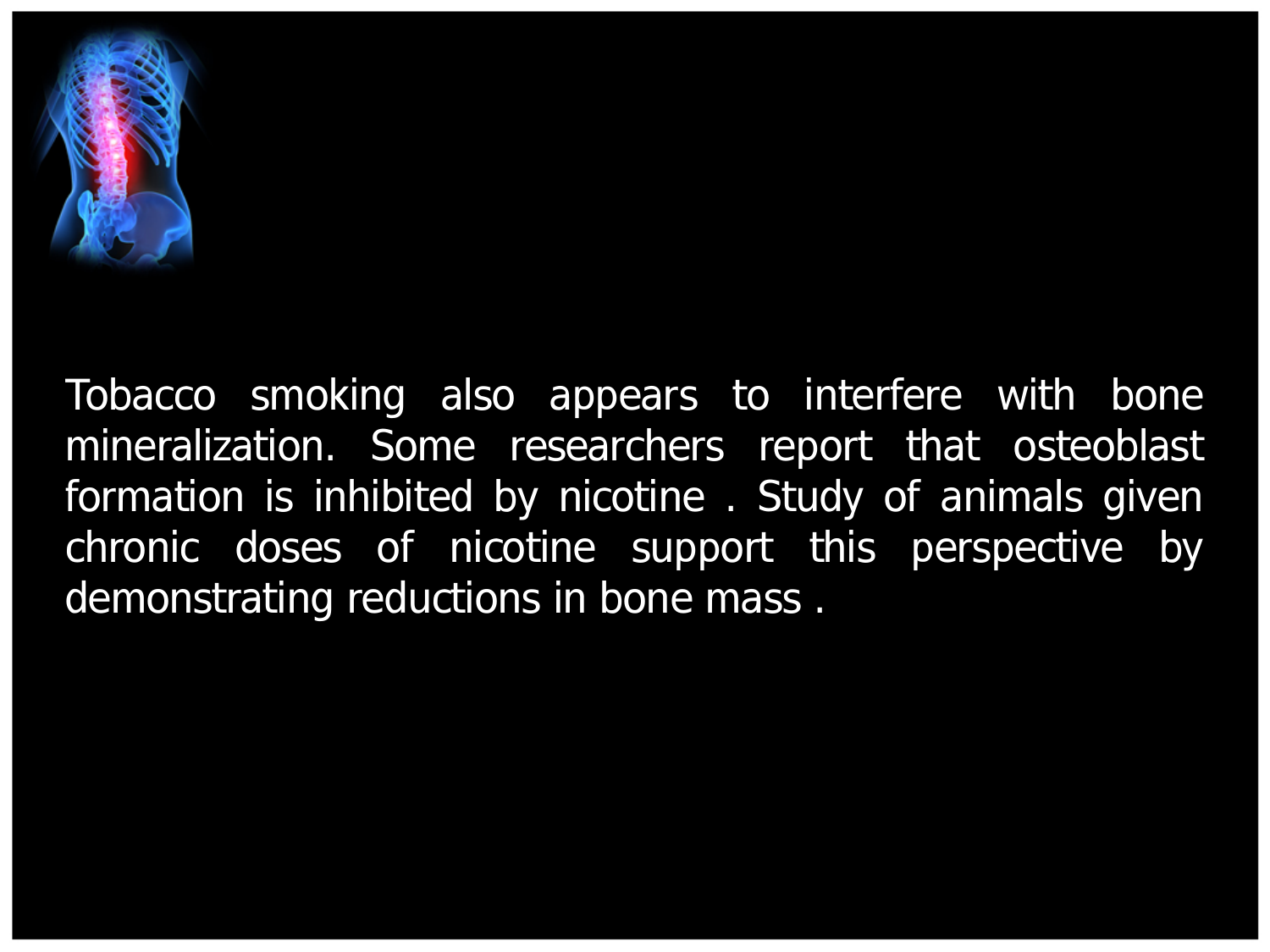

Tobacco smoking also appears to interfere with bone mineralization. Some researchers report that osteoblast formation is inhibited by nicotine . Study of animals given chronic doses of nicotine support this perspective by demonstrating reductions in bone mass .